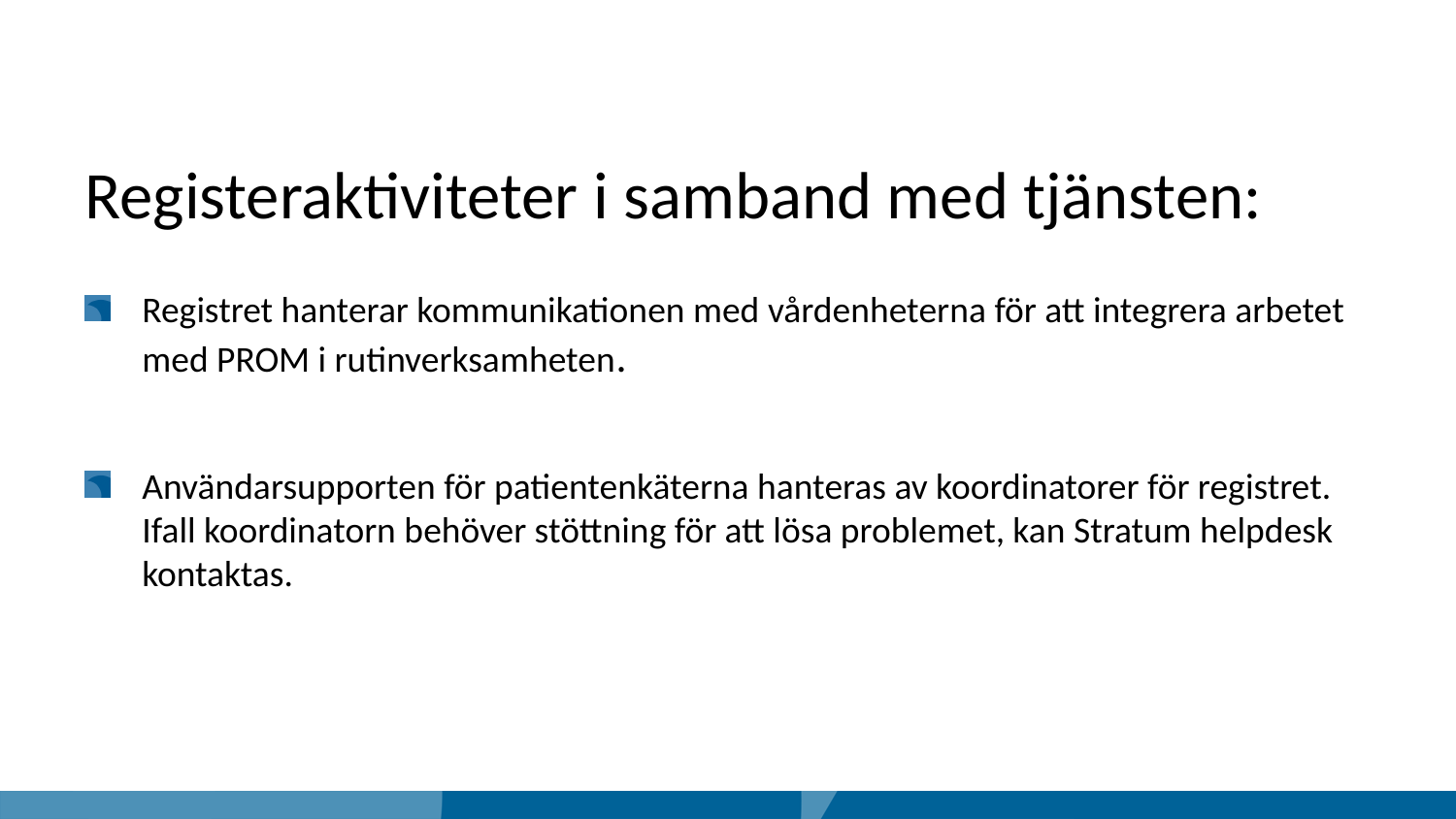

# Registeraktiviteter i samband med tjänsten:
Registret hanterar kommunikationen med vårdenheterna för att integrera arbetet med PROM i rutinverksamheten.

Användarsupporten för patientenkäterna hanteras av koordinatorer för registret.  Ifall koordinatorn behöver stöttning för att lösa problemet, kan Stratum helpdesk kontaktas.